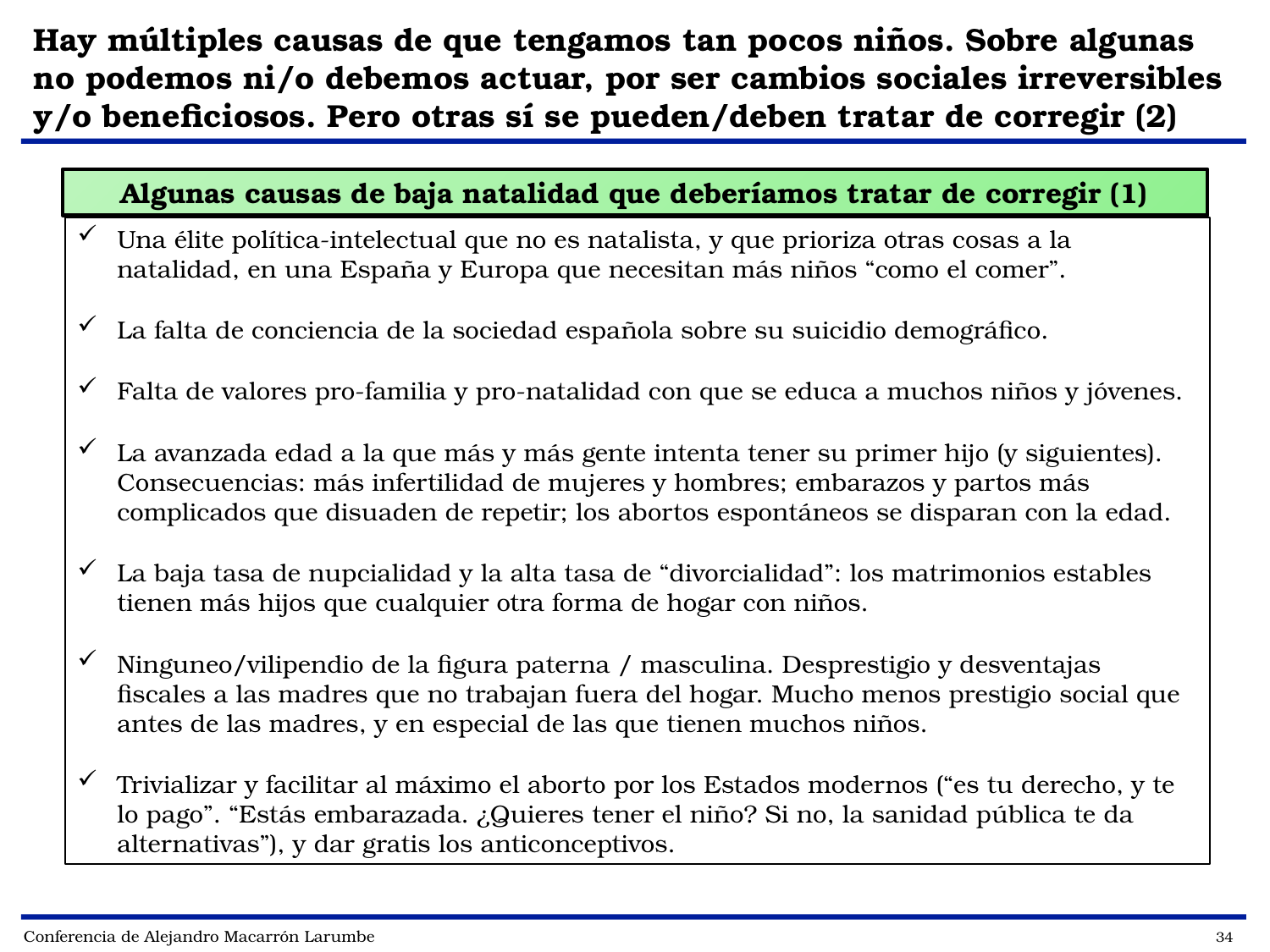

# Hay múltiples causas de que tengamos tan pocos niños. Sobre algunas no podemos ni/o debemos actuar, por ser cambios sociales irreversibles y/o beneficiosos. Pero otras sí se pueden/deben tratar de corregir (2)
Algunas causas de baja natalidad que deberíamos tratar de corregir (1)
Una élite política-intelectual que no es natalista, y que prioriza otras cosas a la natalidad, en una España y Europa que necesitan más niños “como el comer”.
La falta de conciencia de la sociedad española sobre su suicidio demográfico.
Falta de valores pro-familia y pro-natalidad con que se educa a muchos niños y jóvenes.
La avanzada edad a la que más y más gente intenta tener su primer hijo (y siguientes). Consecuencias: más infertilidad de mujeres y hombres; embarazos y partos más complicados que disuaden de repetir; los abortos espontáneos se disparan con la edad.
La baja tasa de nupcialidad y la alta tasa de “divorcialidad”: los matrimonios estables tienen más hijos que cualquier otra forma de hogar con niños.
Ninguneo/vilipendio de la figura paterna / masculina. Desprestigio y desventajas fiscales a las madres que no trabajan fuera del hogar. Mucho menos prestigio social que antes de las madres, y en especial de las que tienen muchos niños.
Trivializar y facilitar al máximo el aborto por los Estados modernos (“es tu derecho, y te lo pago”. “Estás embarazada. ¿Quieres tener el niño? Si no, la sanidad pública te da alternativas”), y dar gratis los anticonceptivos.
Conferencia de Alejandro Macarrón Larumbe
34